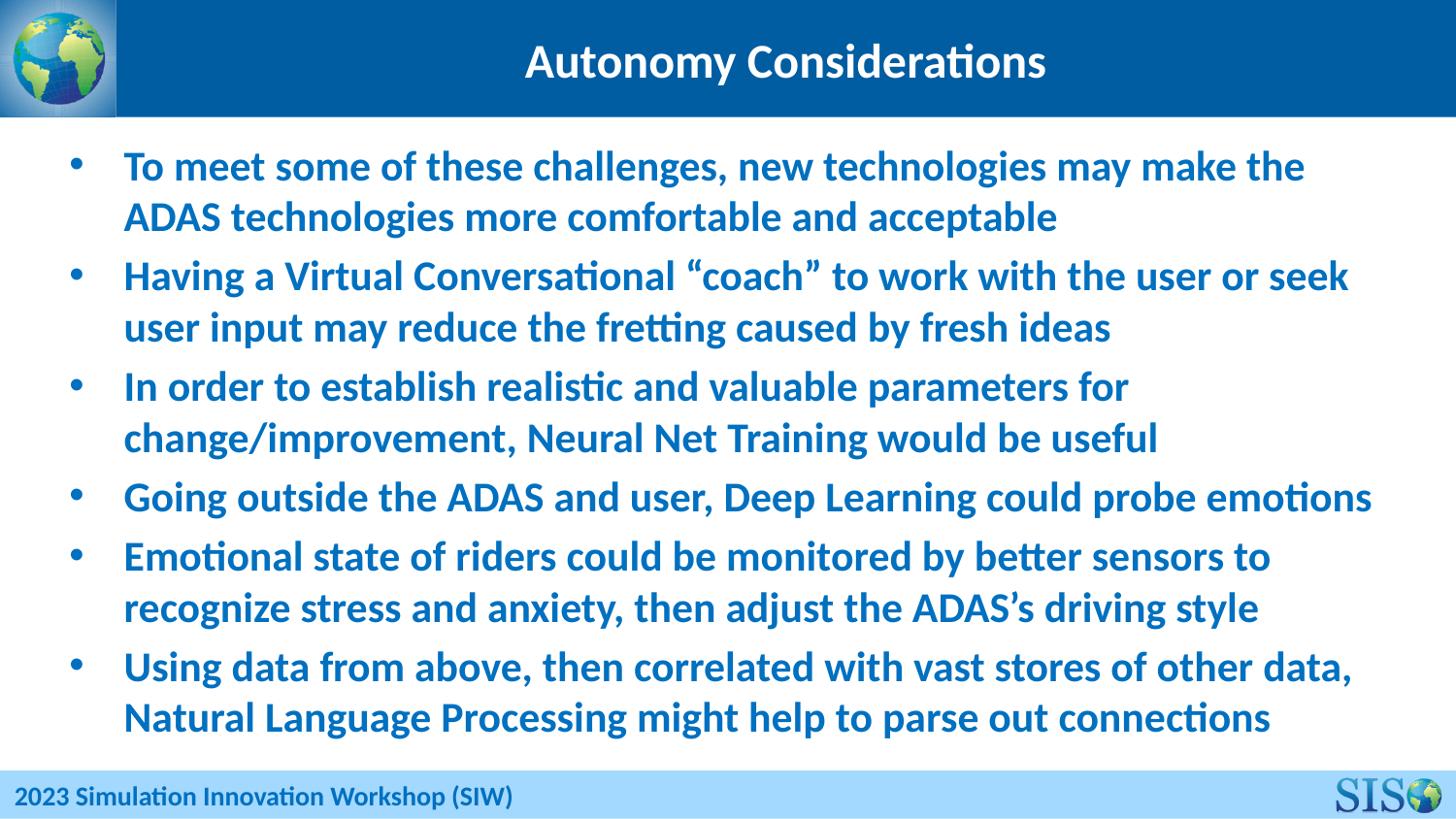

# Autonomy Considerations
To meet some of these challenges, new technologies may make the ADAS technologies more comfortable and acceptable
Having a Virtual Conversational “coach” to work with the user or seek user input may reduce the fretting caused by fresh ideas
In order to establish realistic and valuable parameters for change/improvement, Neural Net Training would be useful
Going outside the ADAS and user, Deep Learning could probe emotions
Emotional state of riders could be monitored by better sensors to recognize stress and anxiety, then adjust the ADAS’s driving style
Using data from above, then correlated with vast stores of other data, Natural Language Processing might help to parse out connections